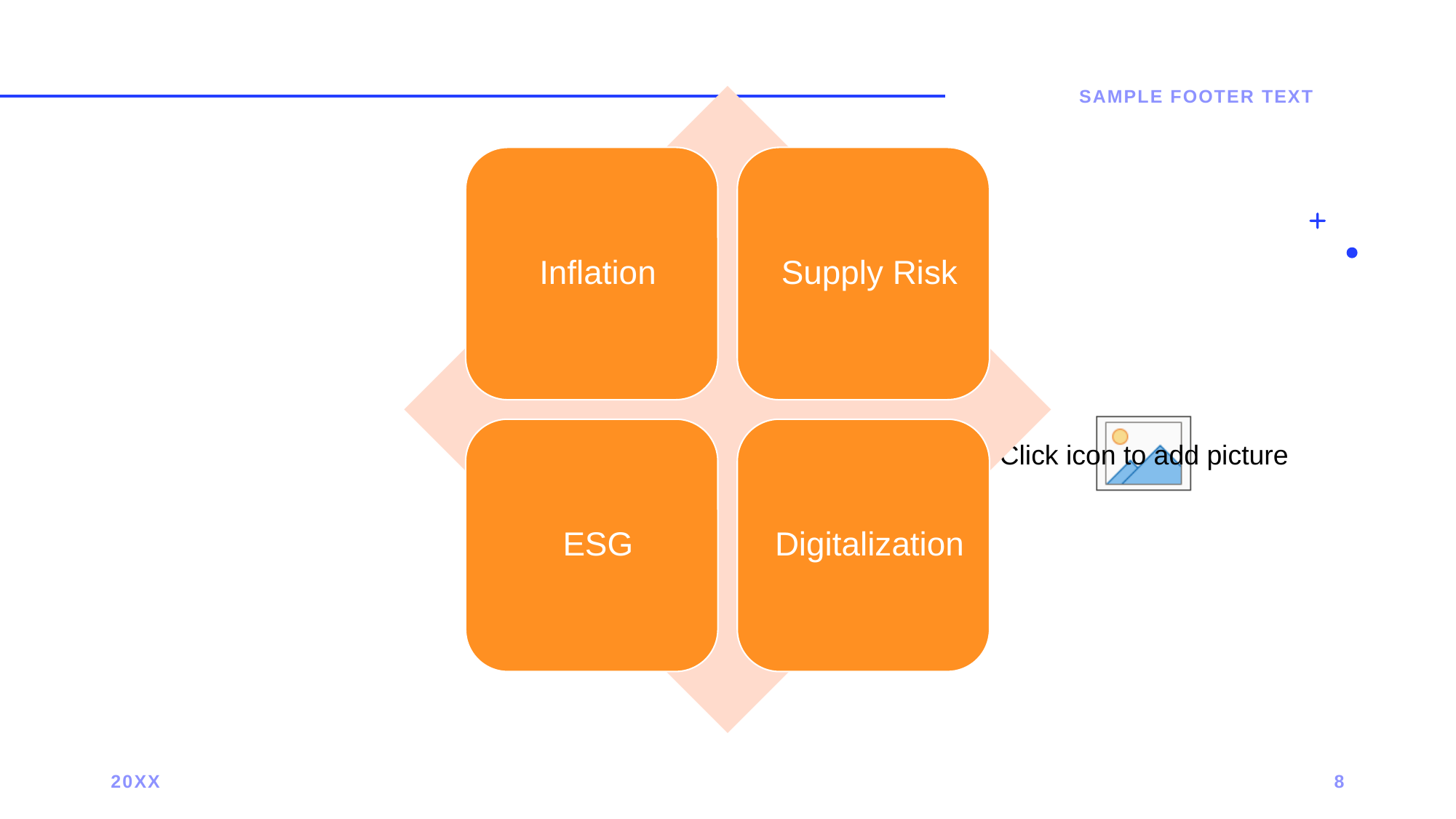

Sample footer text
Inflation
Supply Risk
ESG
Digitalization
#

20xx
8